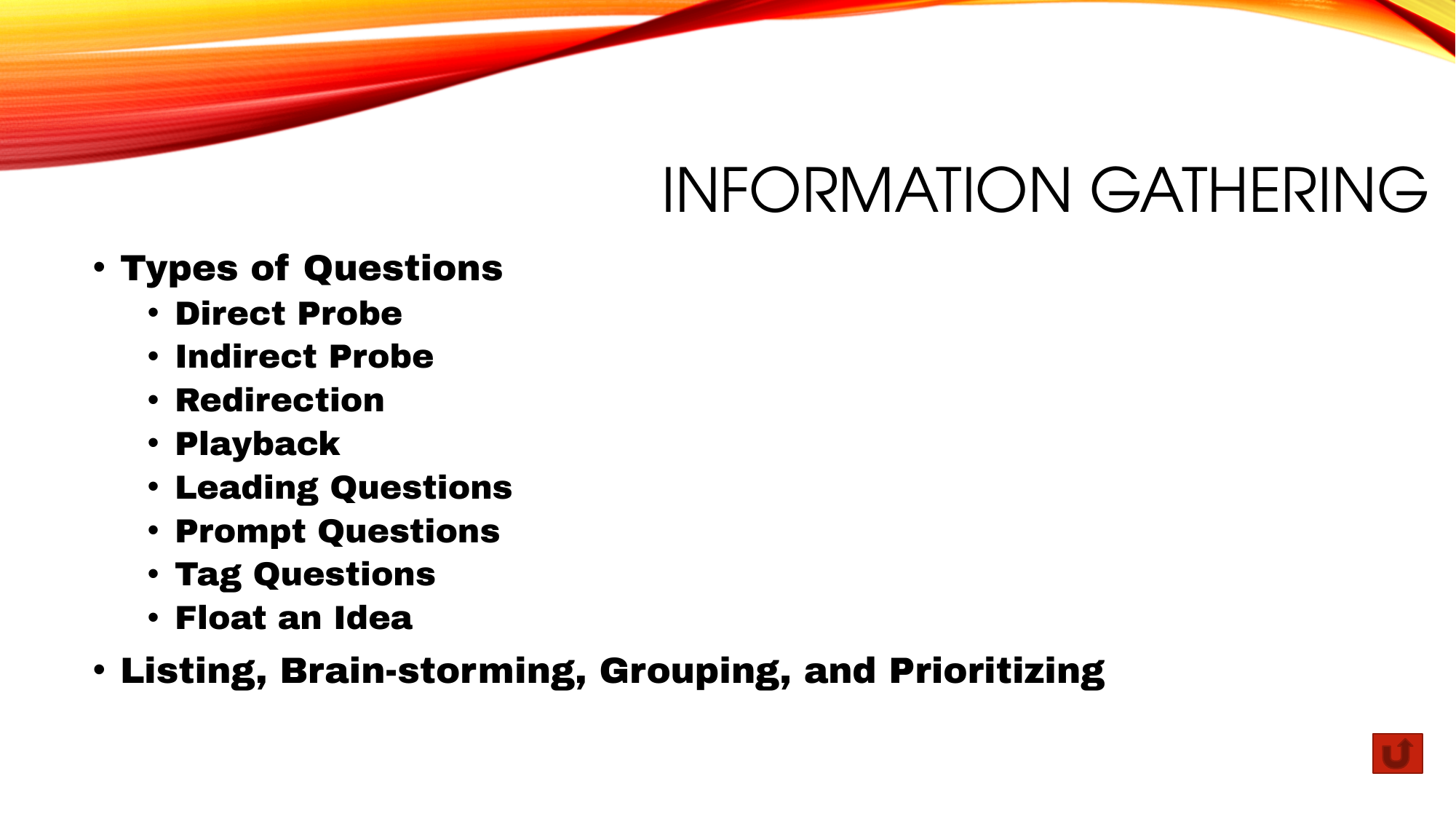

# Information gathering
Types of Questions
Direct Probe
Indirect Probe
Redirection
Playback
Leading Questions
Prompt Questions
Tag Questions
Float an Idea
Listing, Brain-storming, Grouping, and Prioritizing